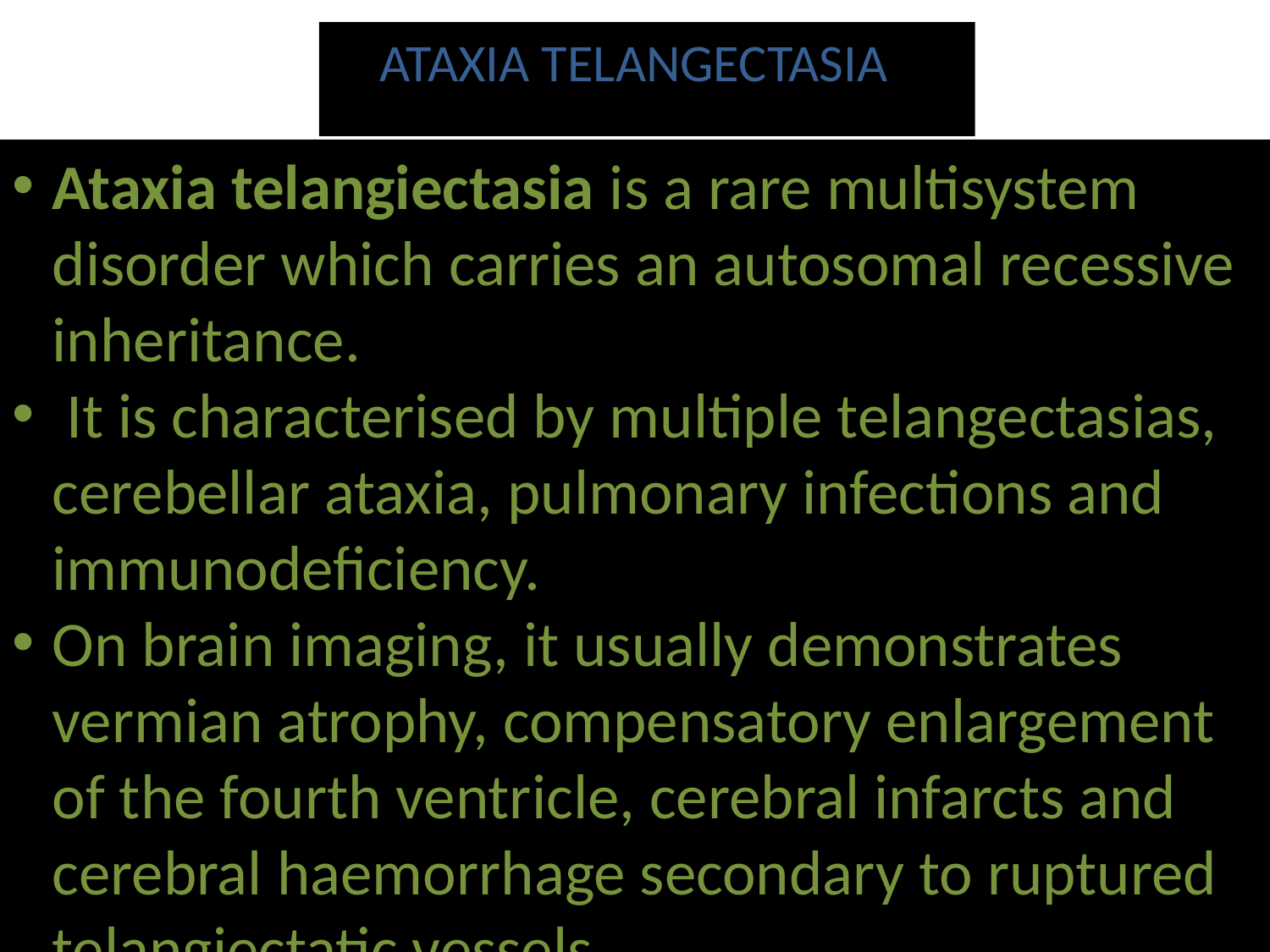

ATAXIA TELANGECTASIA

Ataxia telangiectasia is a rare multisystem disorder which carries an autosomal recessive inheritance.
 It is characterised by multiple telangectasias, cerebellar ataxia, pulmonary infections and immunodeficiency.
On brain imaging, it usually demonstrates vermian atrophy, compensatory enlargement of the fourth ventricle, cerebral infarcts and cerebral haemorrhage secondary to ruptured telangiectatic vessels.